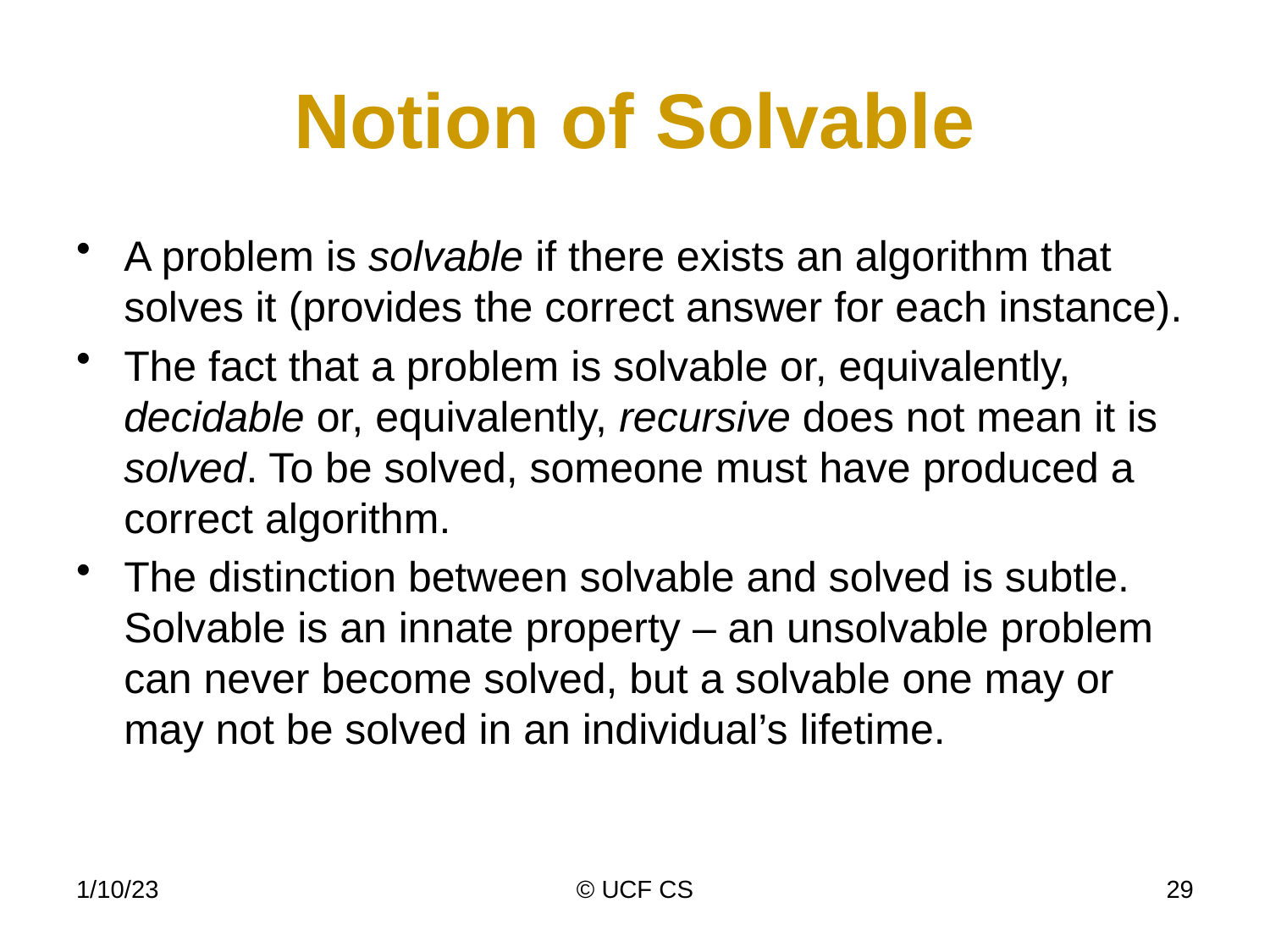

# Notion of Solvable
A problem is solvable if there exists an algorithm that solves it (provides the correct answer for each instance).
The fact that a problem is solvable or, equivalently, decidable or, equivalently, recursive does not mean it is solved. To be solved, someone must have produced a correct algorithm.
The distinction between solvable and solved is subtle. Solvable is an innate property – an unsolvable problem can never become solved, but a solvable one may or may not be solved in an individual’s lifetime.
1/10/23
© UCF CS
29